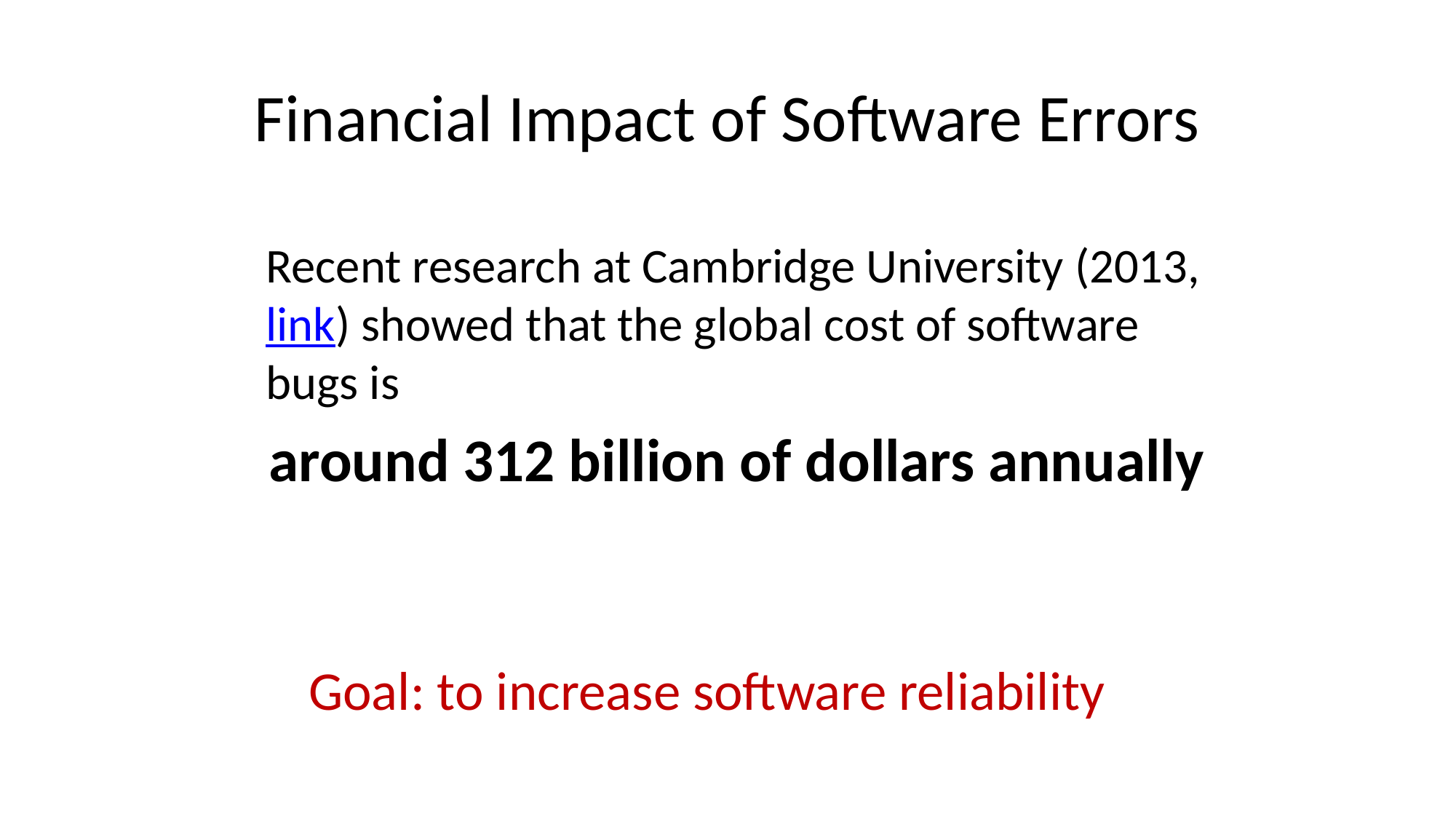

# Financial Impact of Software Errors
Recent research at Cambridge University (2013, link) showed that the global cost of software bugs is
around 312 billion of dollars annually
Goal: to increase software reliability